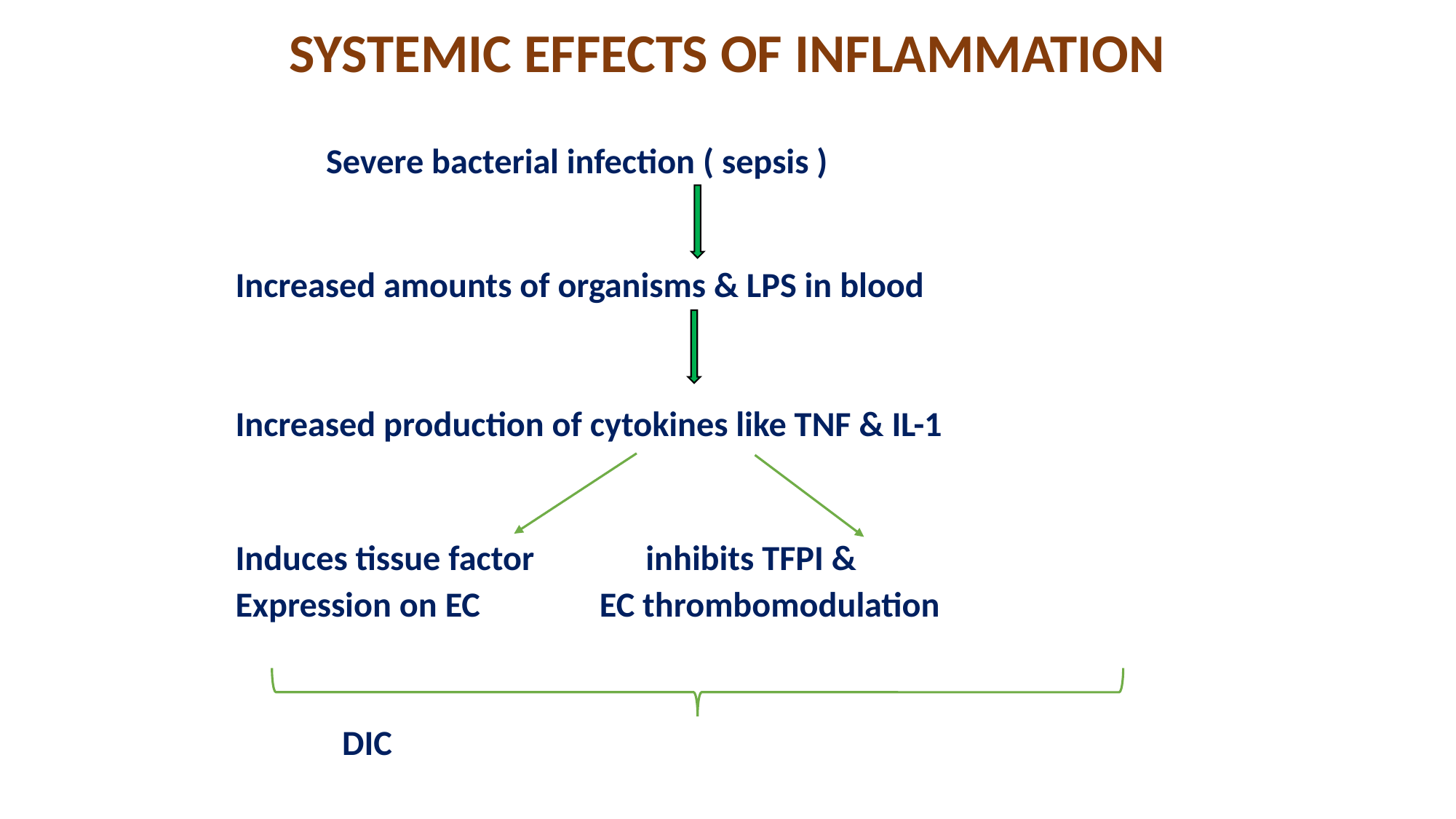

# SYSTEMIC EFFECTS OF INFLAMMATION
          		Severe bacterial infection ( sepsis )

		Increased amounts of organisms & LPS in blood

		Increased production of cytokines like TNF & IL-1

		Induces tissue factor              inhibits TFPI &
		Expression on EC               EC thrombomodulation

				   	  DIC